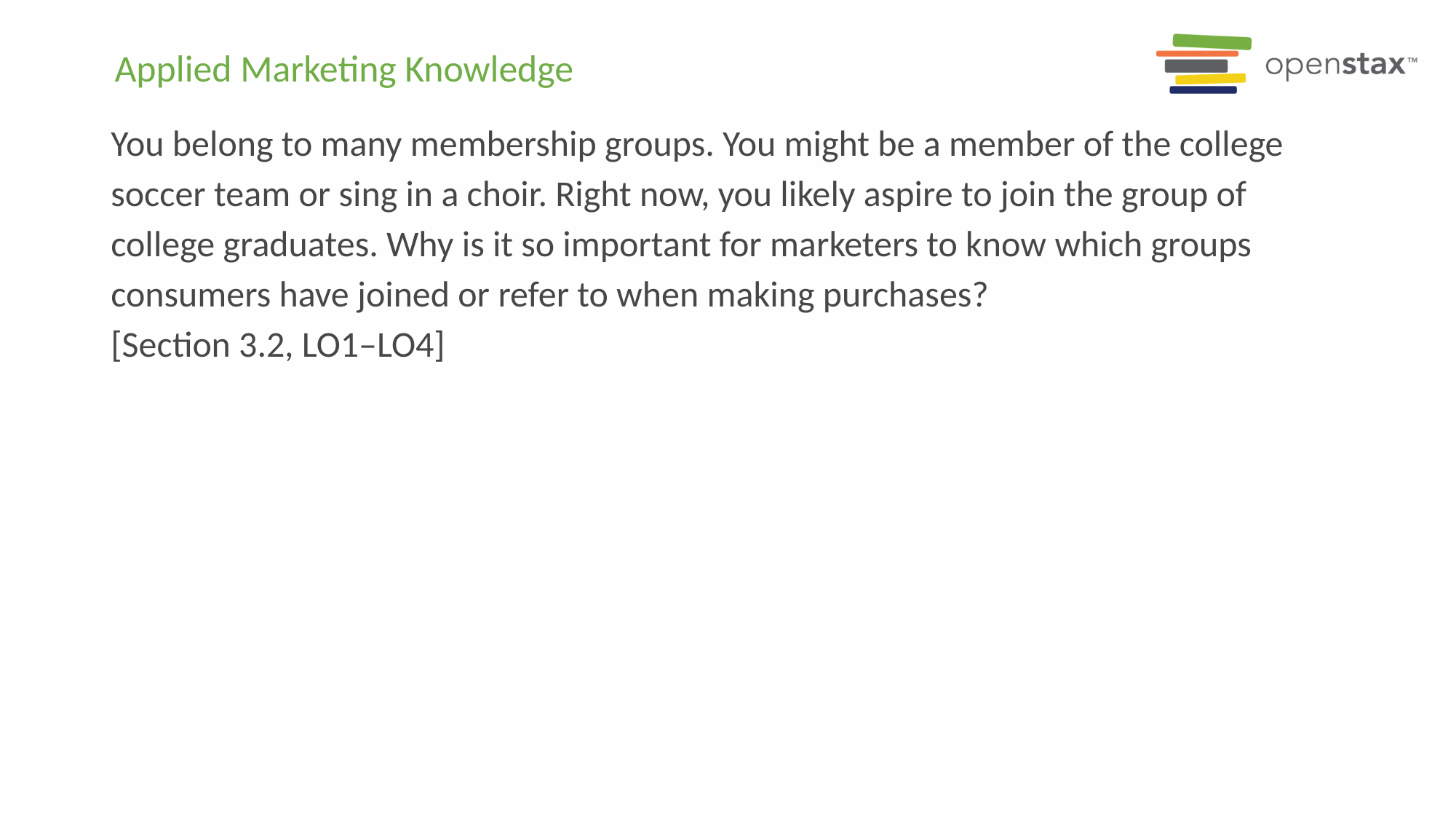

# Applied Marketing Knowledge
You belong to many membership groups. You might be a member of the college soccer team or sing in a choir. Right now, you likely aspire to join the group of college graduates. Why is it so important for marketers to know which groups consumers have joined or refer to when making purchases?
[Section 3.2, LO1–LO4]